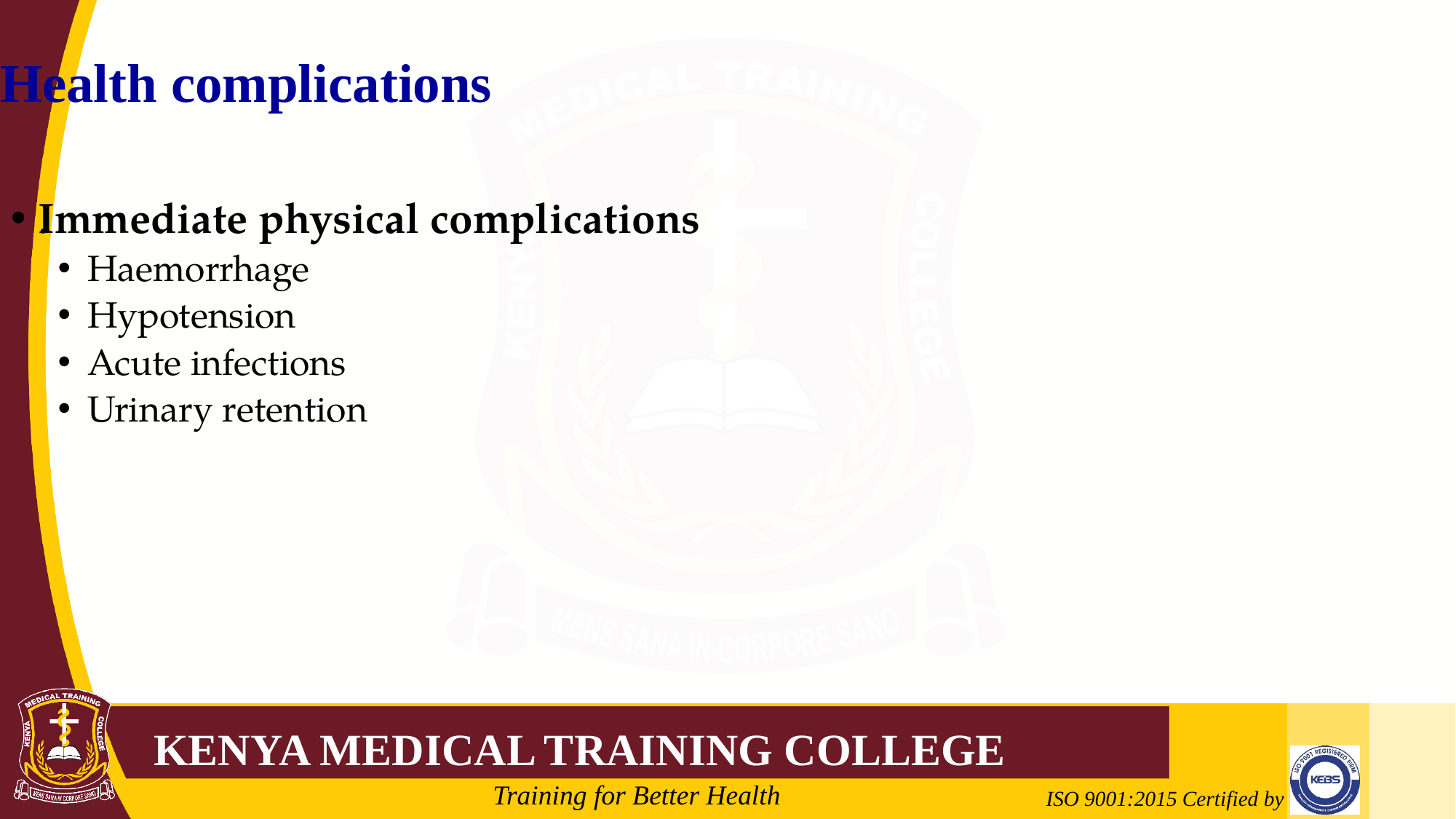

Health complications
Immediate physical complications
Haemorrhage
Hypotension
Acute infections
Urinary retention
.